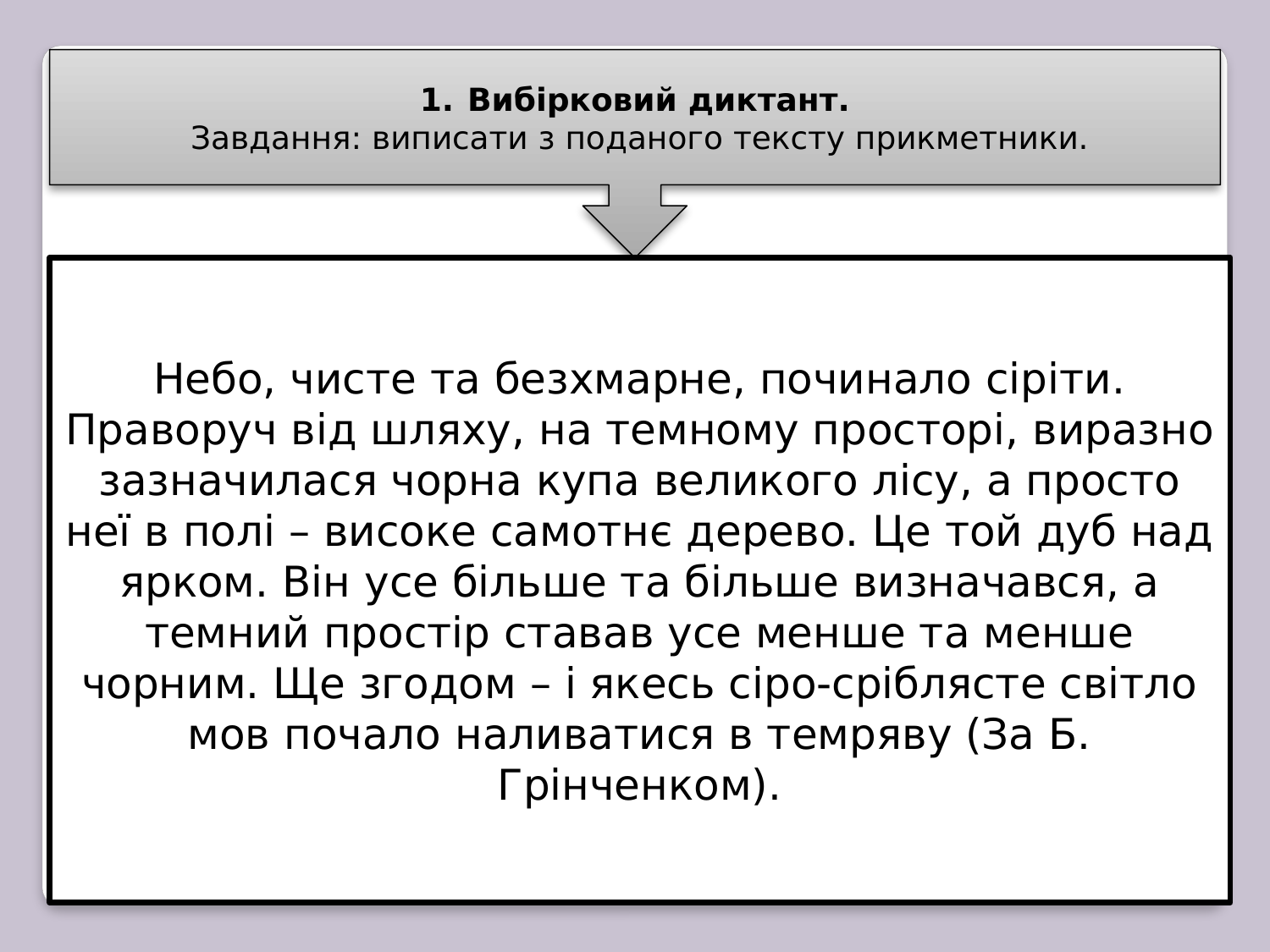

Вибірковий диктант.
 Завдання: виписати з поданого тексту прикметники.
Небо, чисте та безхмарне, починало сіріти. Праворуч від шляху, на темному просторі, виразно зазначилася чорна купа великого лісу, а просто неї в полі – високе самотнє дерево. Це той дуб над ярком. Він усе більше та більше визначався, а темний простір ставав усе менше та менше чорним. Ще згодом – і якесь сіро-сріблясте світло мов почало наливатися в темряву (За Б. Грінченком).